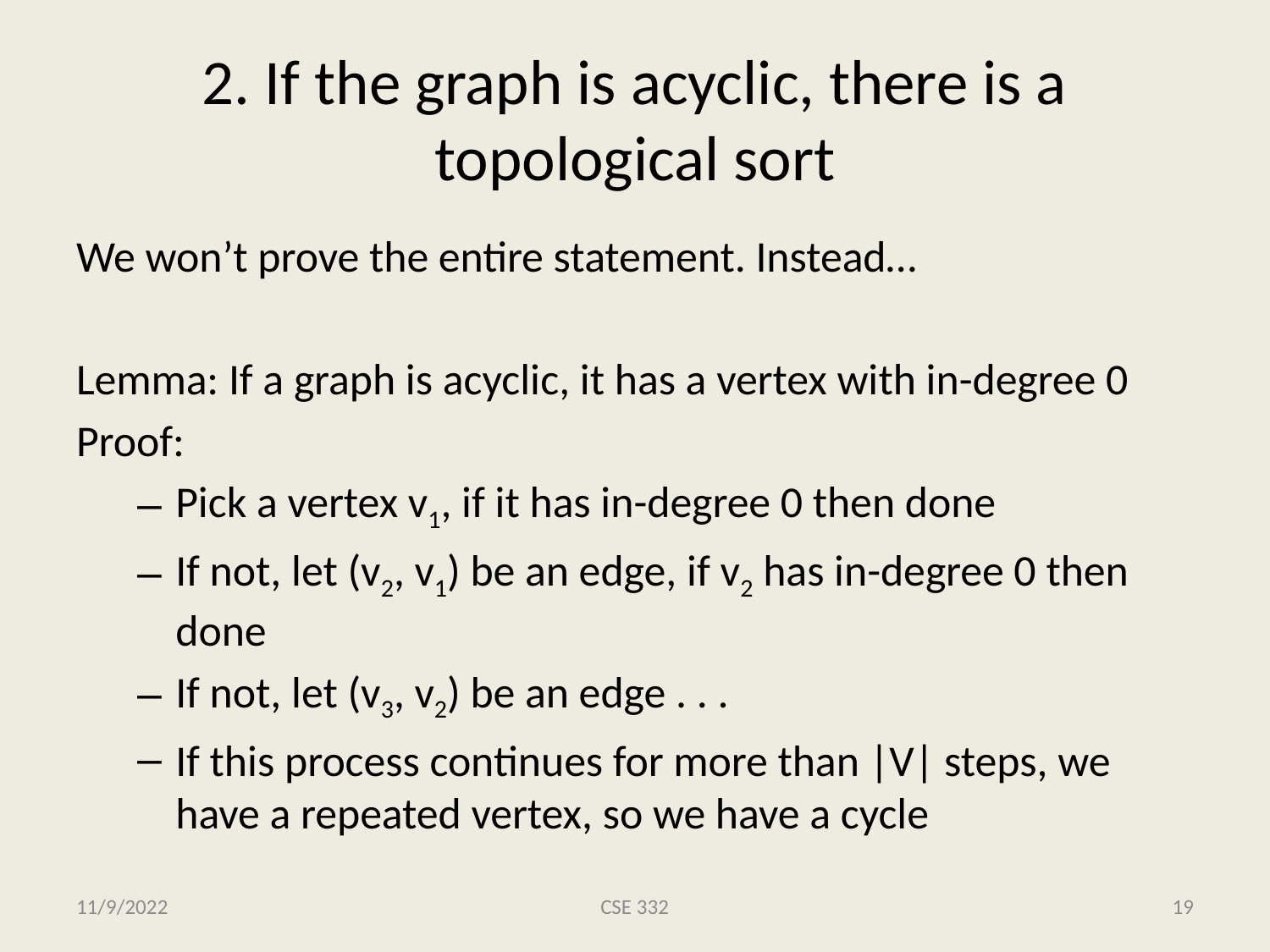

# 2. If the graph is acyclic, there is a topological sort
We won’t prove the entire statement. Instead…

Lemma: If a graph is acyclic, it has a vertex with in-degree 0
Proof:
Pick a vertex v1, if it has in-degree 0 then done
If not, let (v2, v1) be an edge, if v2 has in-degree 0 then done
If not, let (v3, v2) be an edge . . .
If this process continues for more than |V| steps, we have a repeated vertex, so we have a cycle
11/9/2022
CSE 332
19